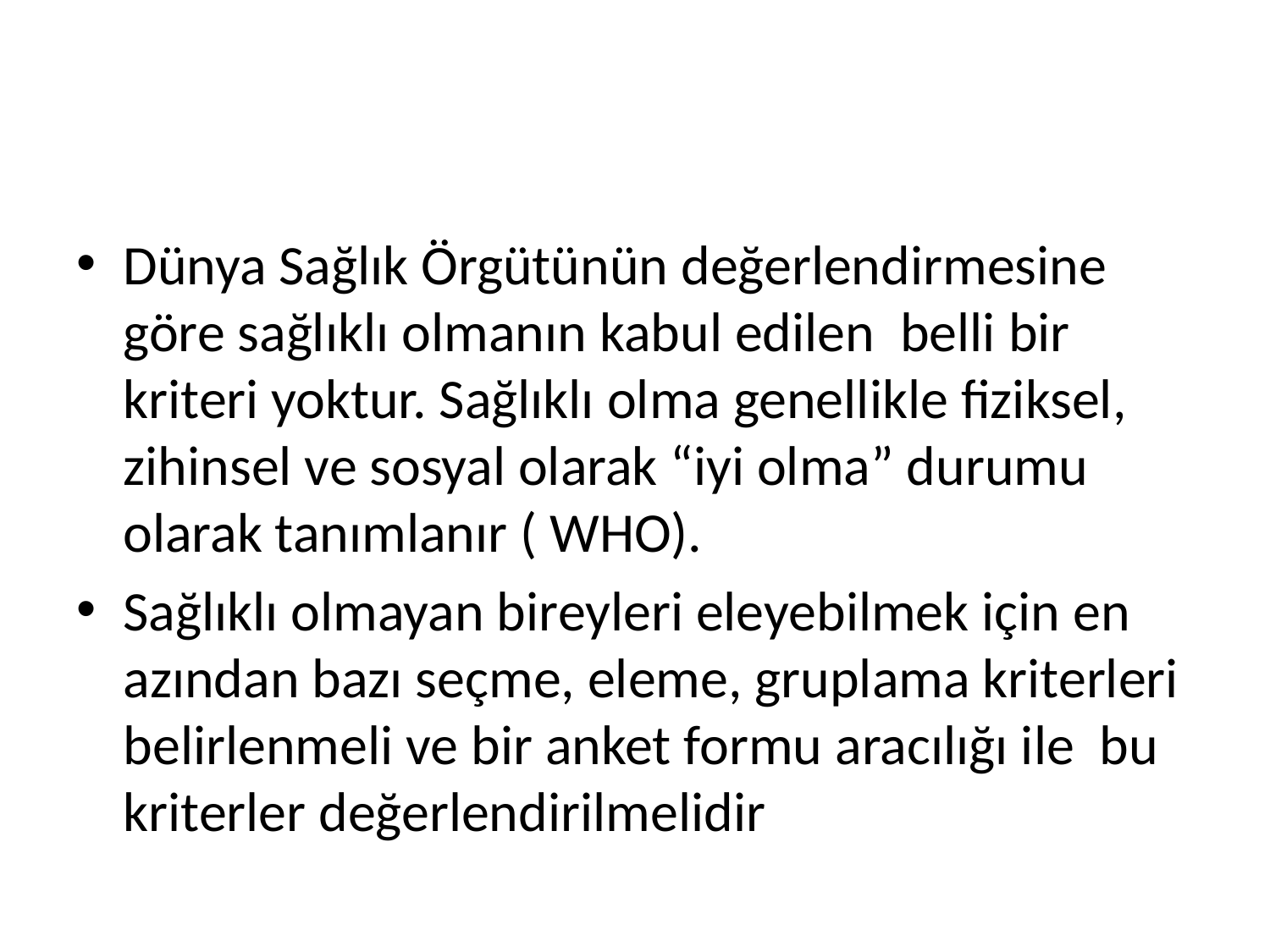

#
Dünya Sağlık Örgütünün değerlendirmesine göre sağlıklı olmanın kabul edilen  belli bir kriteri yoktur. Sağlıklı olma genellikle fiziksel, zihinsel ve sosyal olarak “iyi olma” durumu olarak tanımlanır ( WHO).
Sağlıklı olmayan bireyleri eleyebilmek için en azından bazı seçme, eleme, gruplama kriterleri belirlenmeli ve bir anket formu aracılığı ile  bu kriterler değerlendirilmelidir